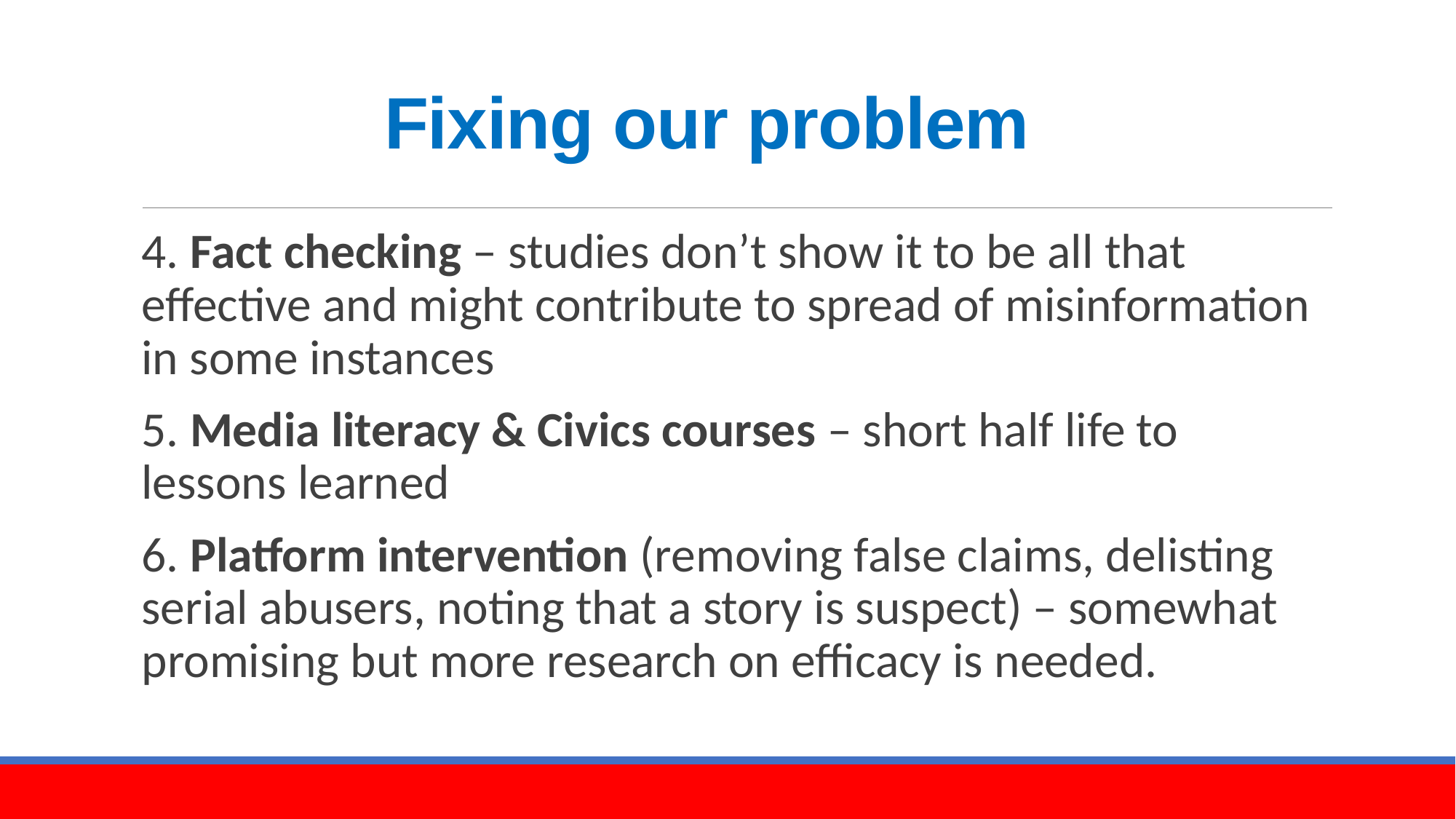

# Fixing our problem
4. Fact checking – studies don’t show it to be all that effective and might contribute to spread of misinformation in some instances
5. Media literacy & Civics courses – short half life to lessons learned
6. Platform intervention (removing false claims, delisting serial abusers, noting that a story is suspect) – somewhat promising but more research on efficacy is needed.